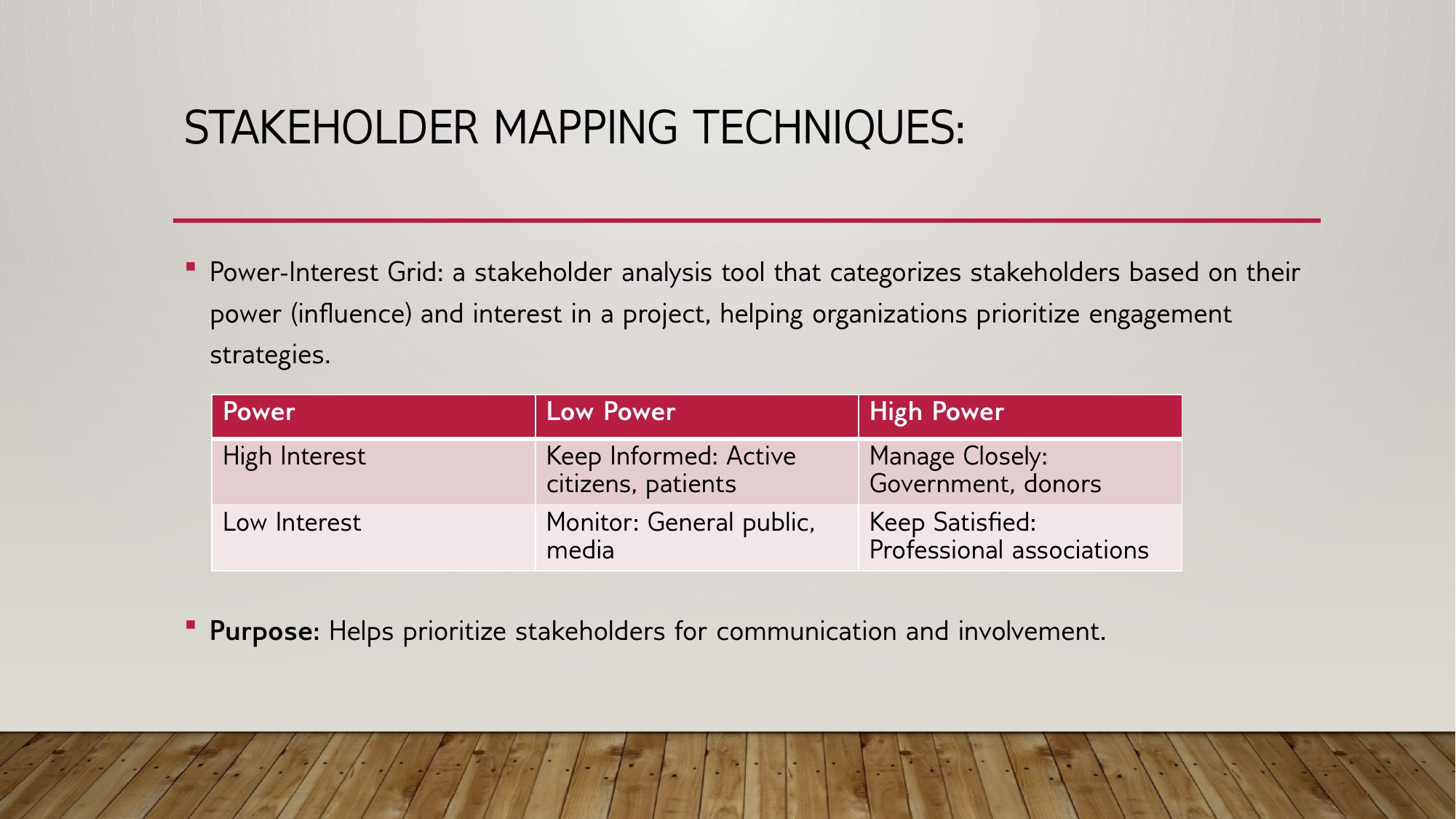

# Stakeholder Mapping Techniques:
Power-Interest Grid: a stakeholder analysis tool that categorizes stakeholders based on their power (influence) and interest in a project, helping organizations prioritize engagement strategies.

Purpose: Helps prioritize stakeholders for communication and involvement.

| Power | Low Power | High Power |
| --- | --- | --- |
| High Interest | Keep Informed: Active citizens, patients | Manage Closely: Government, donors |
| Low Interest | Monitor: General public, media | Keep Satisfied: Professional associations |